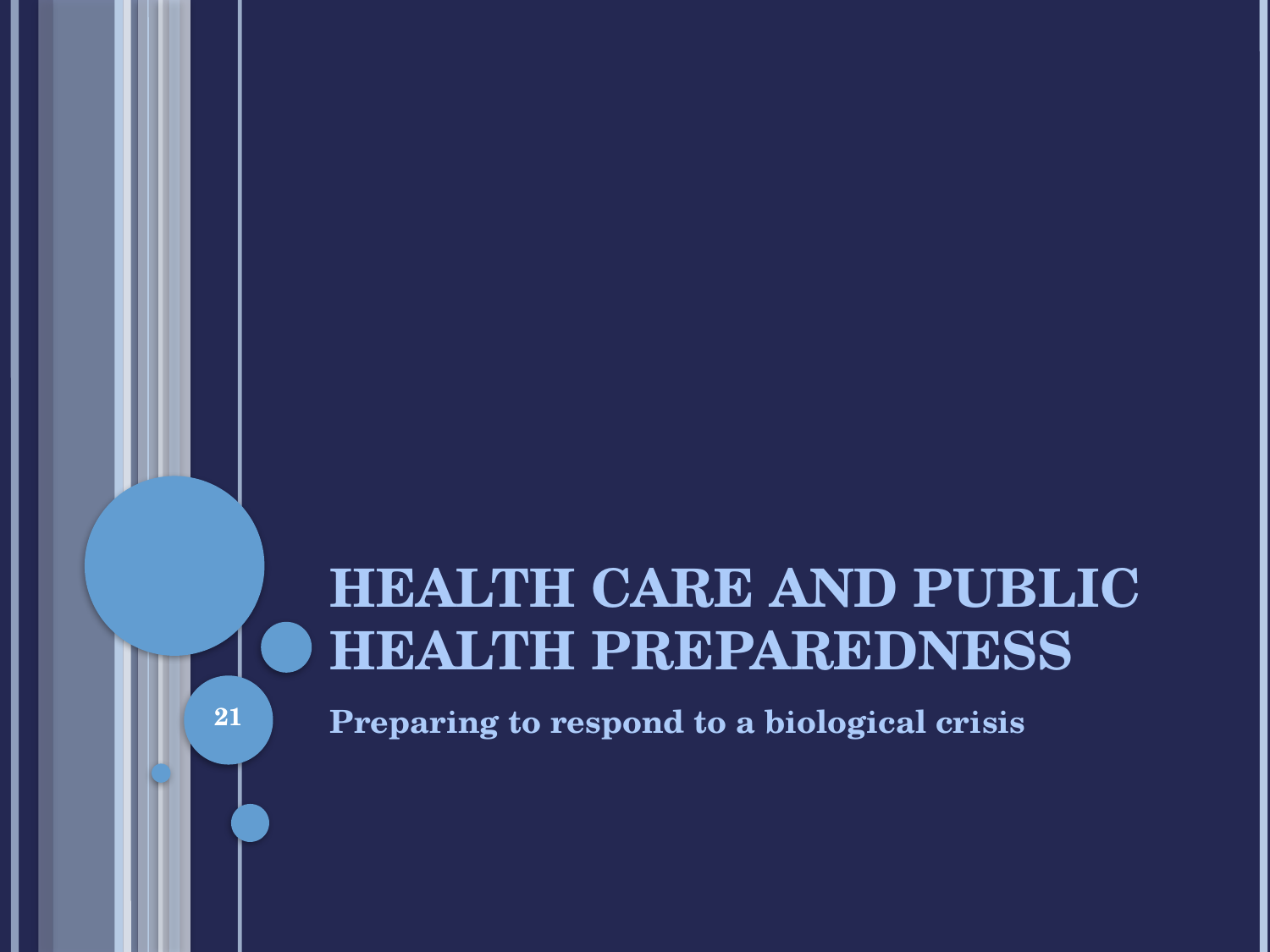

# Health Care and Public Health Preparedness
21
Preparing to respond to a biological crisis